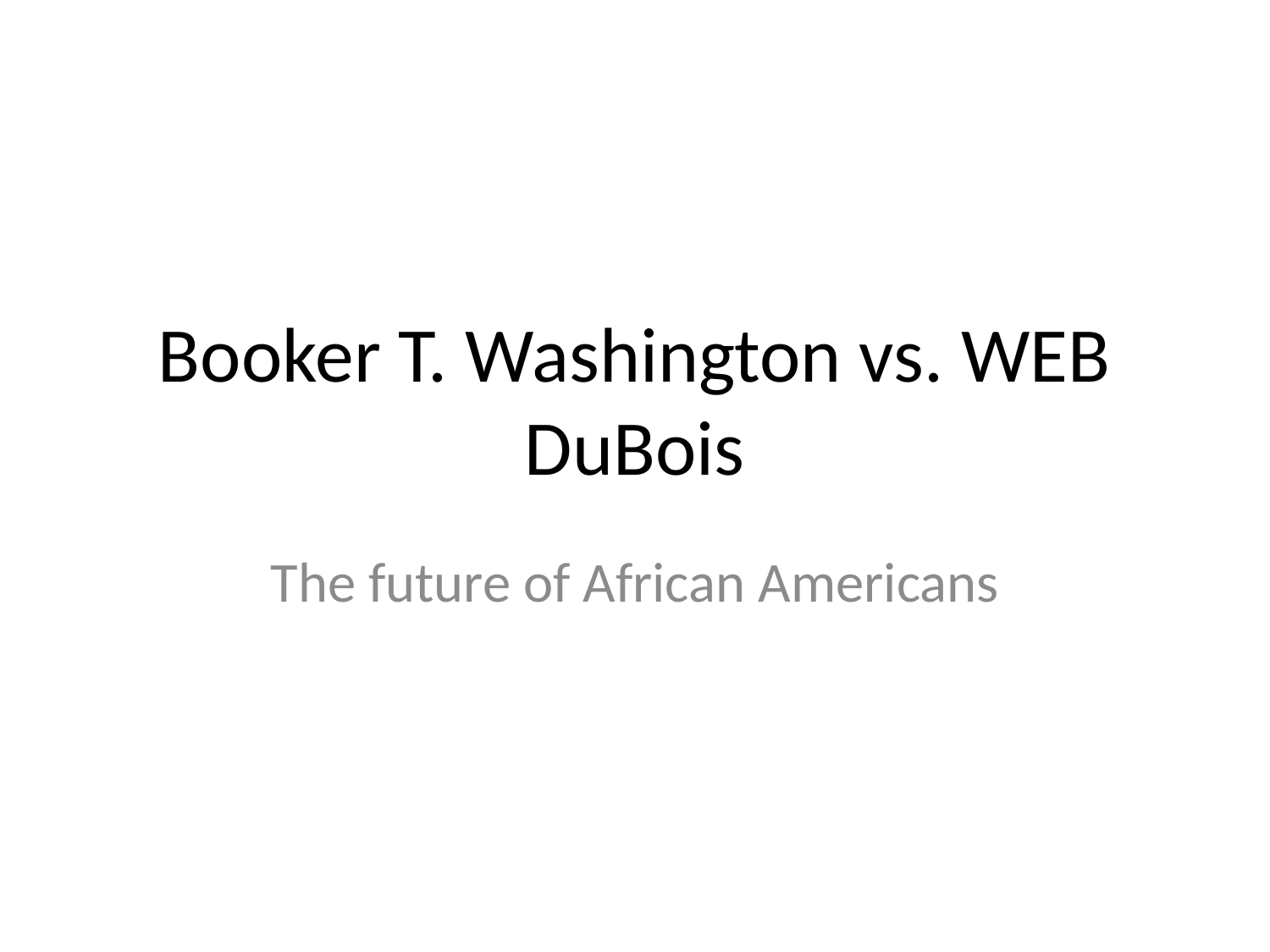

# Booker T. Washington vs. WEB DuBois
The future of African Americans